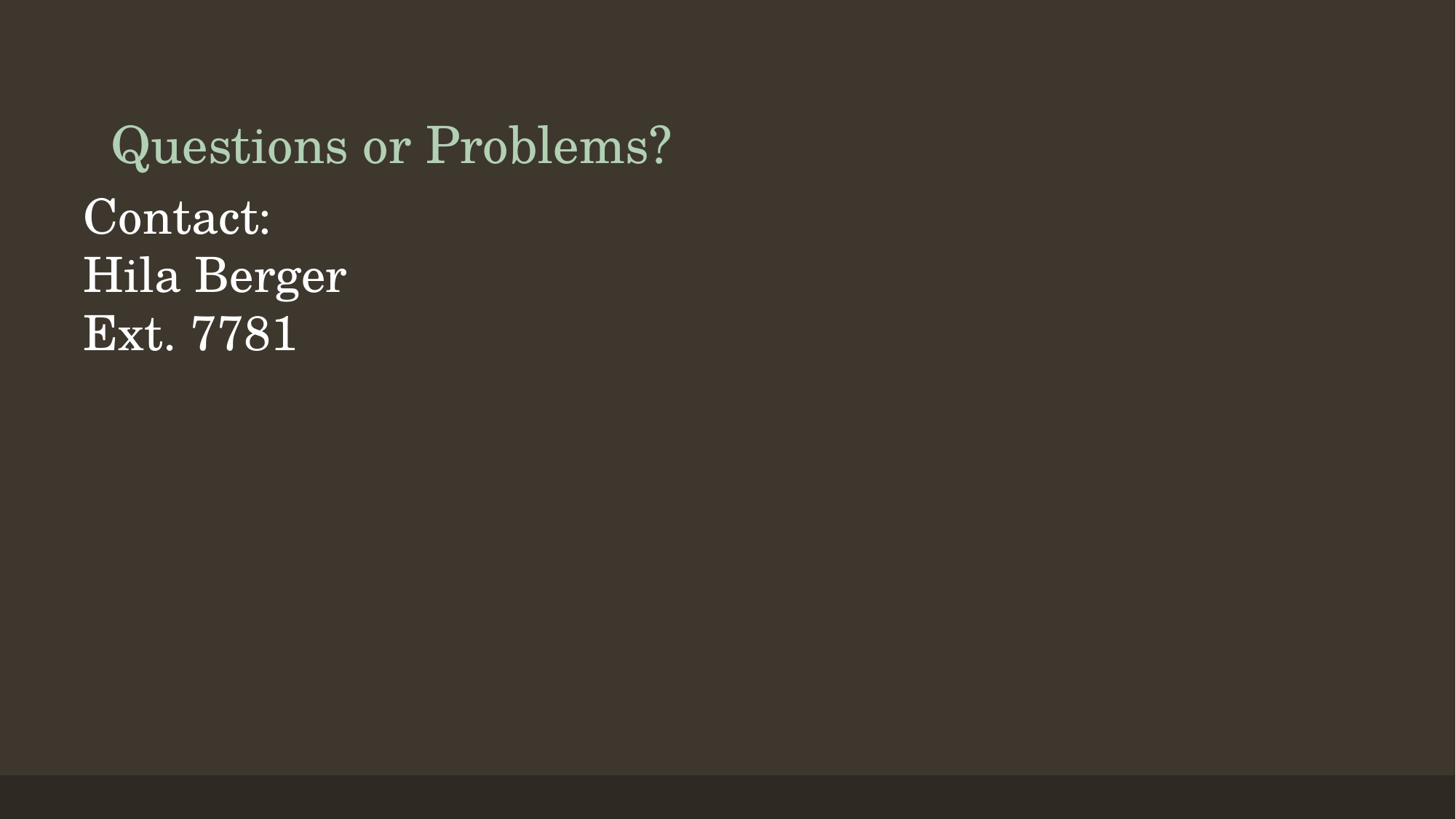

# Questions or Problems?
Contact:
Hila Berger
Ext. 7781